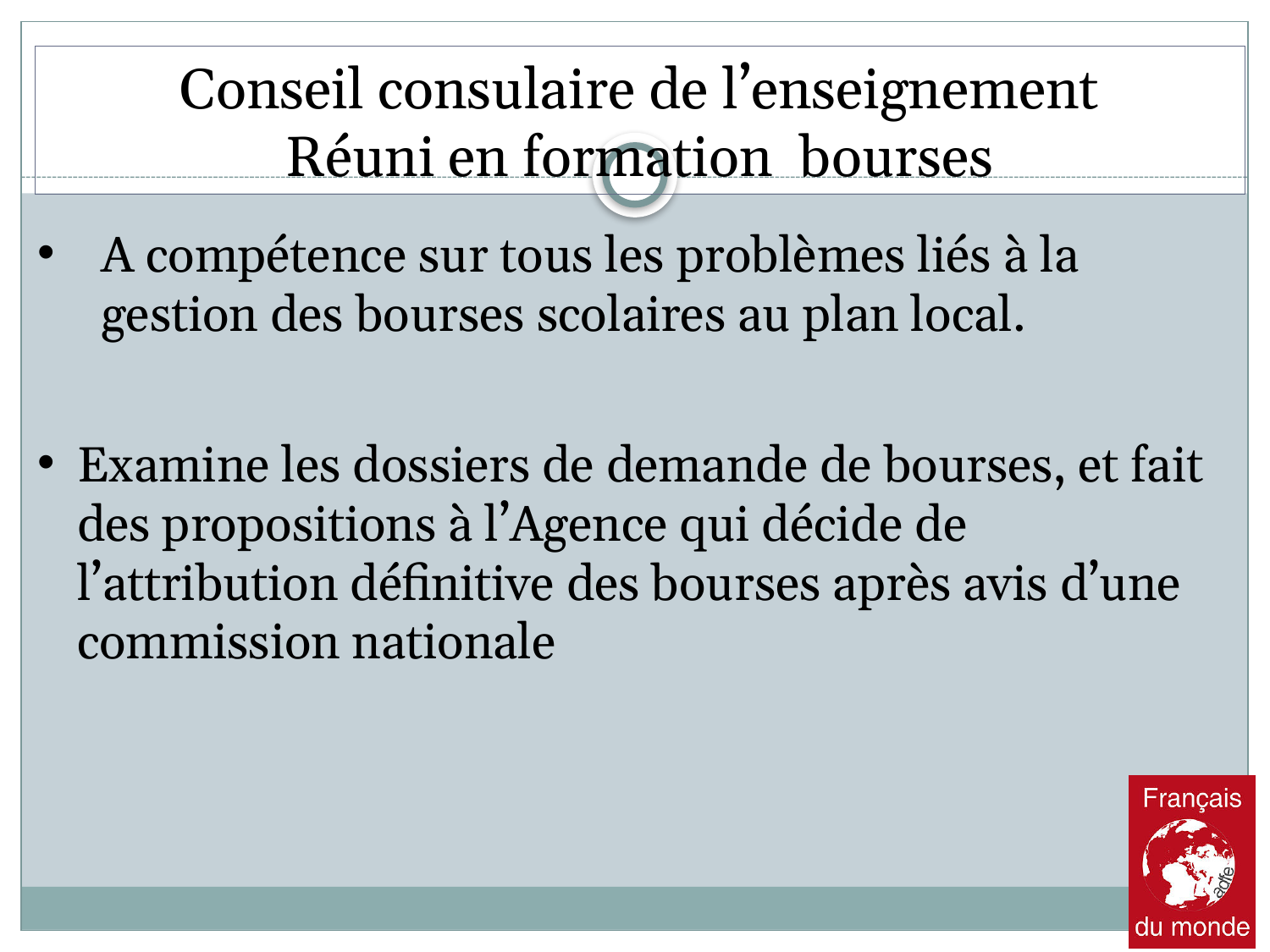

Conseil consulaire de l’enseignement
Réuni en formation  bourses
A compétence sur tous les problèmes liés à la gestion des bourses scolaires au plan local.
Examine les dossiers de demande de bourses, et fait des propositions à l’Agence qui décide de l’attribution définitive des bourses après avis d’une commission nationale